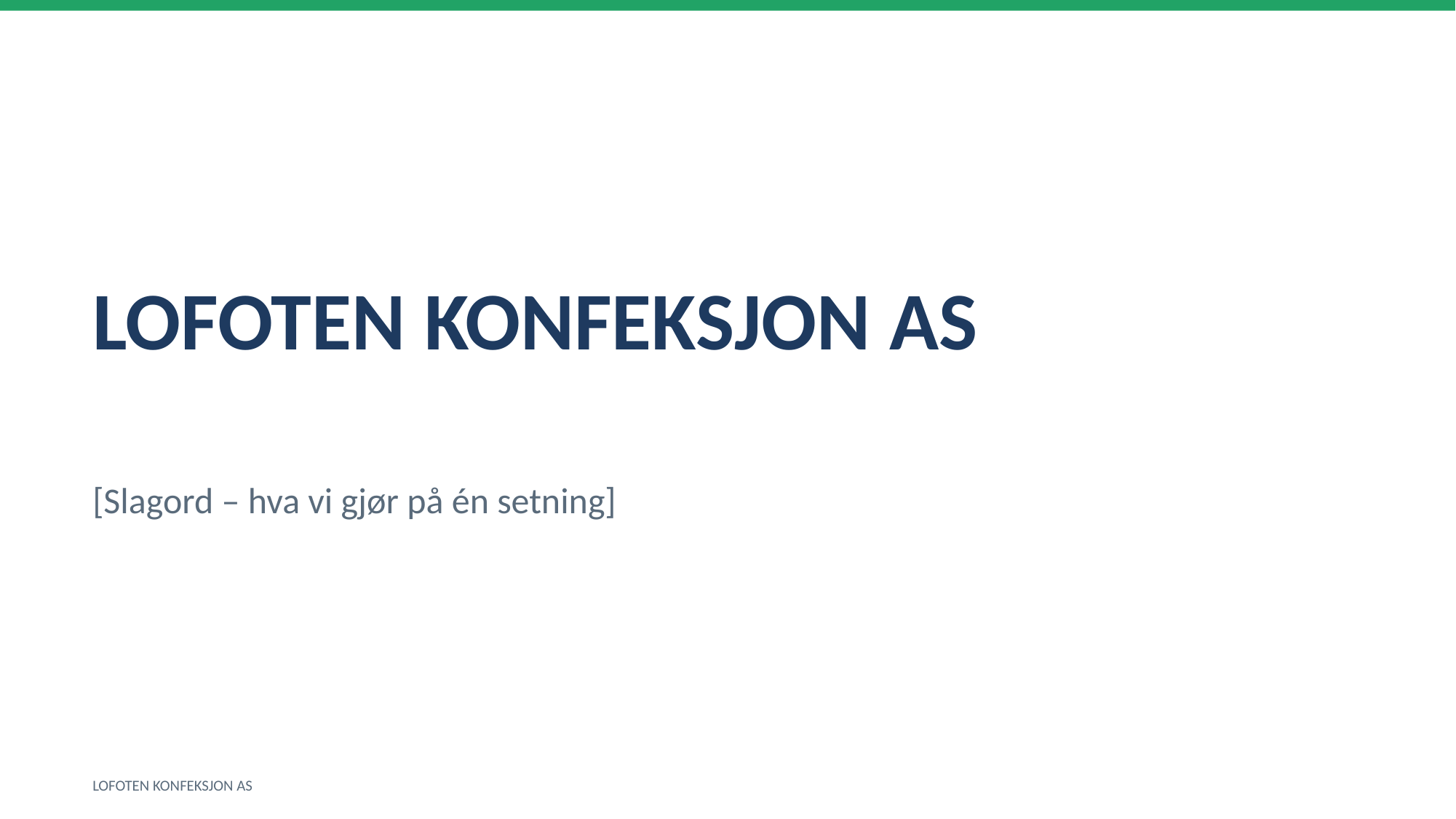

LOFOTEN KONFEKSJON AS
[Slagord – hva vi gjør på én setning]
LOFOTEN KONFEKSJON AS